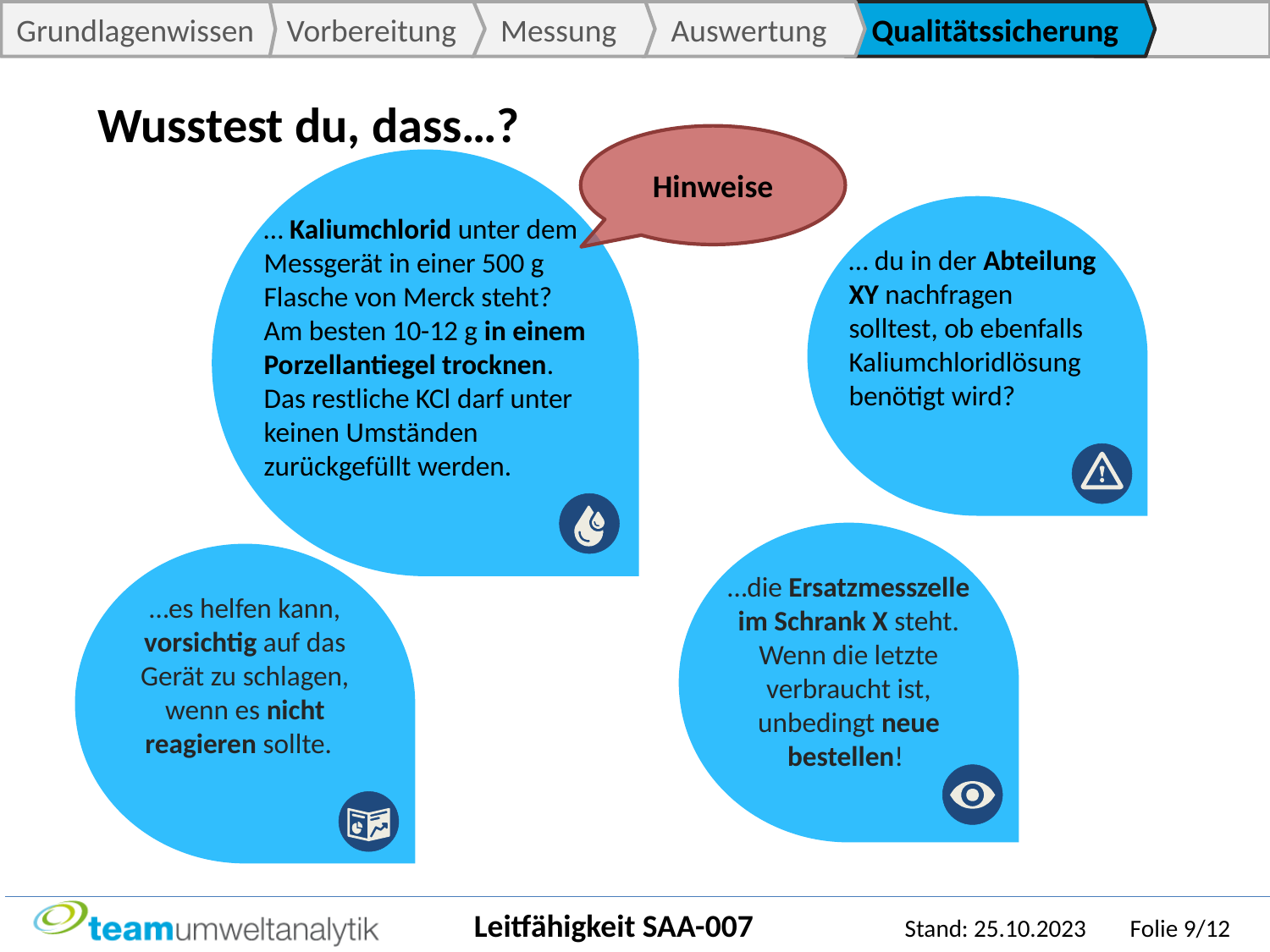

Wusstest du, dass…?
Hinweise

… Kaliumchlorid unter dem Messgerät in einer 500 g Flasche von Merck steht?
Am besten 10-12 g in einem Porzellantiegel trocknen. Das restliche KCl darf unter keinen Umständen zurückgefüllt werden.

… du in der Abteilung XY nachfragen solltest, ob ebenfalls Kaliumchloridlösung benötigt wird?

…die Ersatzmesszelle im Schrank X steht. Wenn die letzte verbraucht ist, unbedingt neue bestellen!

…es helfen kann, vorsichtig auf das Gerät zu schlagen, wenn es nicht reagieren sollte.

Leitfähigkeit SAA-007                     Stand: 25.10.2023        Folie 9/12